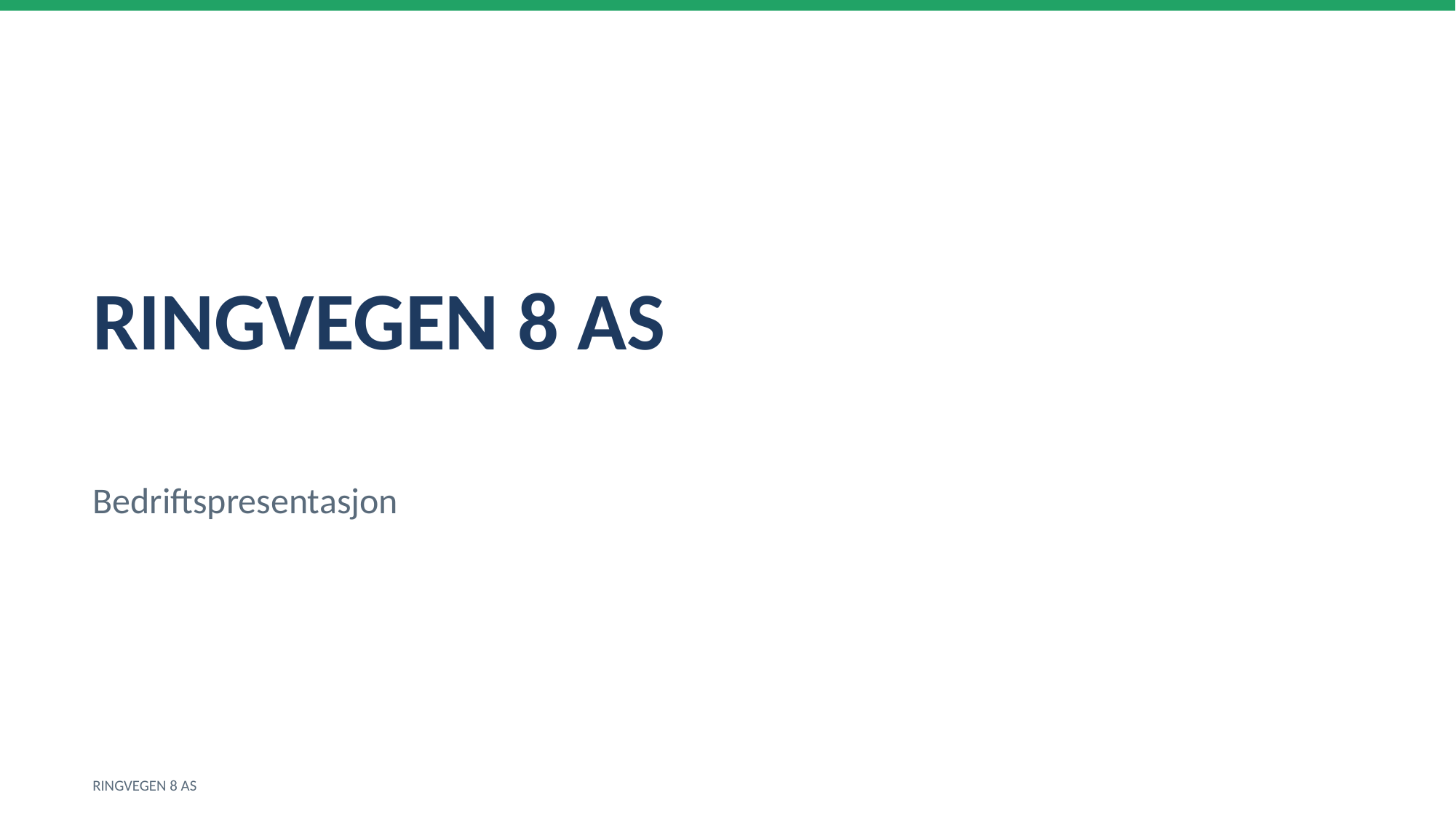

RINGVEGEN 8 AS
Bedriftspresentasjon
RINGVEGEN 8 AS